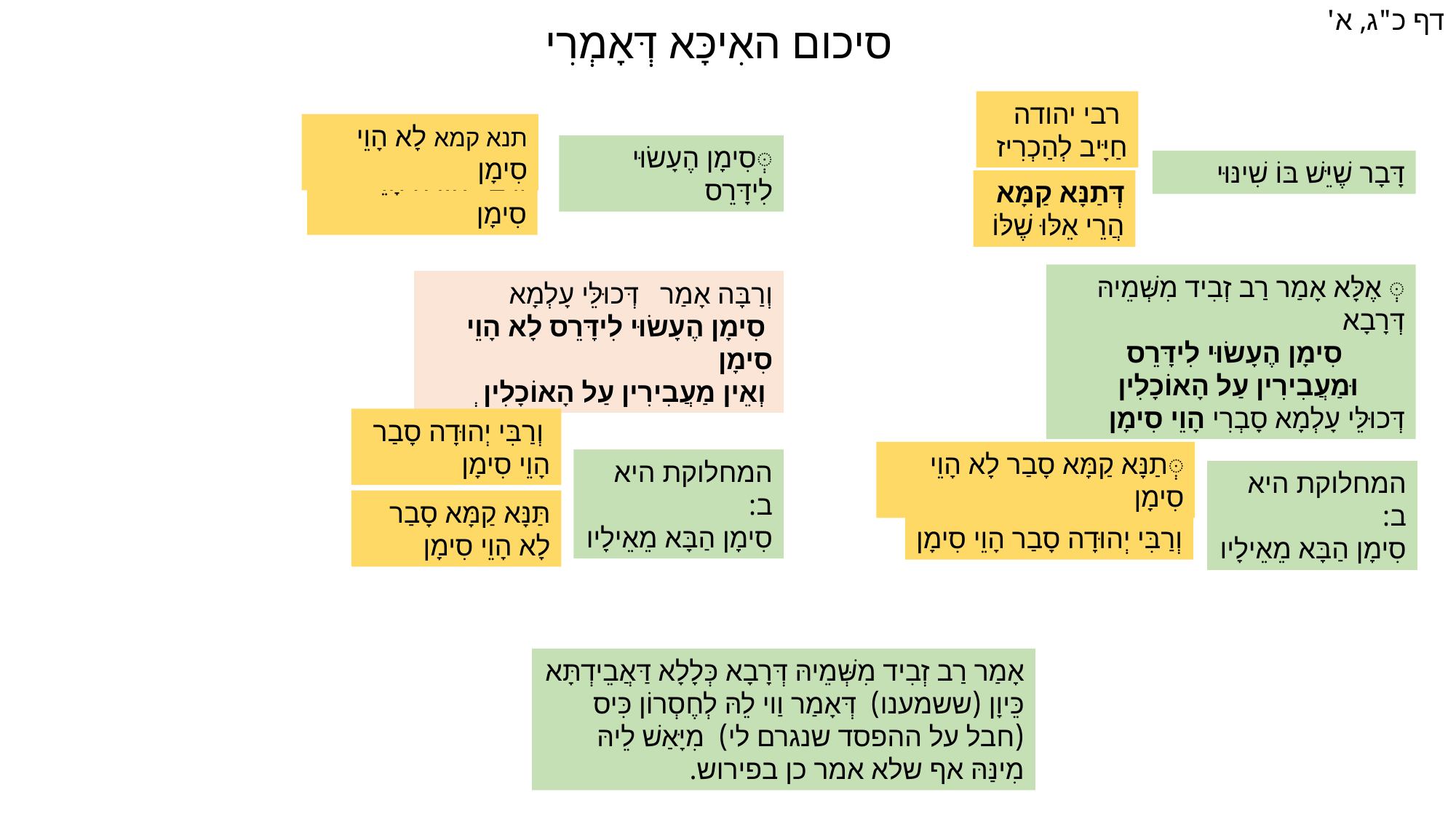

דף כ"ג, א'
סיכום האִיכָּא דְּאָמְרִי

 רבי יהודה חַיָּיב לְהַכְרִיז
תנא קמא לָא הָוֵי סִימָן
ְּסִימָן הֶעָשׂוּי לִידָּרֵס
דָּבָר שֶׁיֵּשׁ בּוֹ שִׁינּוּי
ורבי יהודה הָוֵי סִימָן
דְּתַנָּא קַמָּא הֲרֵי אֵלּוּ שֶׁלּוֹ
ְּ אֶלָּא אָמַר רַב זְבִיד מִשְּׁמֵיהּ דְּרָבָא
סִימָן הֶעָשׂוּי לִידָּרֵס
וּמַעֲבִירִין עַל הָאוֹכָלִין
דְּכוּלֵּי עָלְמָא סָבְרִי הָוֵי סִימָן
וְרַבָּה אָמַר   דְּכוּלֵּי עָלְמָא
 סִימָן הֶעָשׂוּי לִידָּרֵס לָא הָוֵי סִימָן
 וְאֵין מַעֲבִירִין עַל הָאוֹכָלִין ְ
 וְרַבִּי יְהוּדָה סָבַר הָוֵי סִימָן
ְּתַנָּא קַמָּא סָבַר לָא הָוֵי סִימָן
המחלוקת היא ב:
סִימָן הַבָּא מֵאֵילָיו
המחלוקת היא ב:
סִימָן הַבָּא מֵאֵילָיו
תַּנָּא קַמָּא סָבַר
לָא הָוֵי סִימָן
וְרַבִּי יְהוּדָה סָבַר הָוֵי סִימָן
אָמַר רַב זְבִיד מִשְּׁמֵיהּ דְּרָבָא כְּלָלָא דַּאֲבֵידְתָּא כֵּיוָן (ששמענו)  דְּאָמַר וַוי לֵהּ לְחֶסְרוֹן כִּיס  (חבל על ההפסד שנגרם לי)  מִיָּאַשׁ לֵיהּ מִינַּהּ אף שלא אמר כן בפירוש.